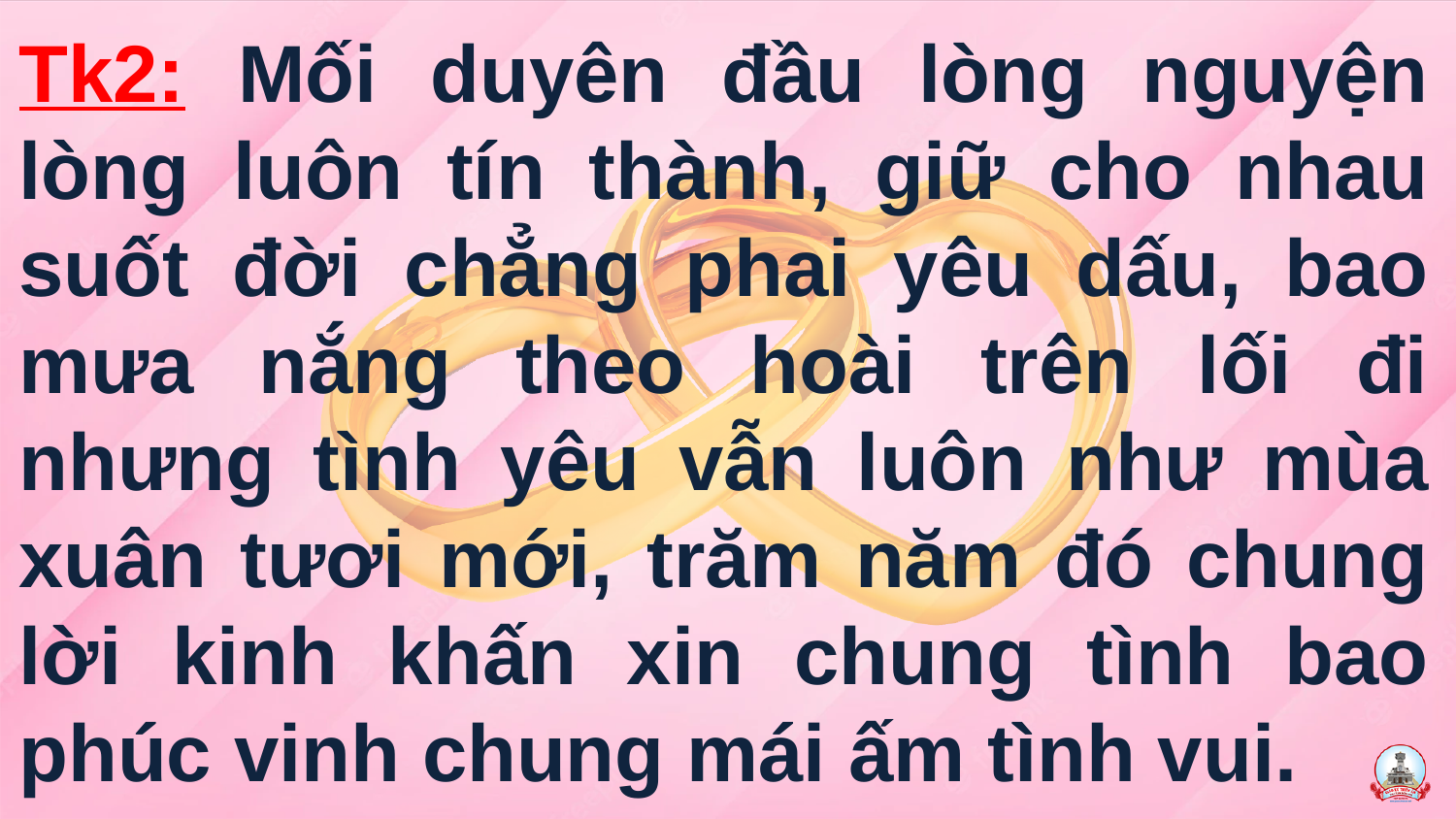

Tk2: Mối duyên đầu lòng nguyện lòng luôn tín thành, giữ cho nhau suốt đời chẳng phai yêu dấu, bao mưa nắng theo hoài trên lối đi nhưng tình yêu vẫn luôn như mùa xuân tươi mới, trăm năm đó chung lời kinh khấn xin chung tình bao phúc vinh chung mái ấm tình vui.